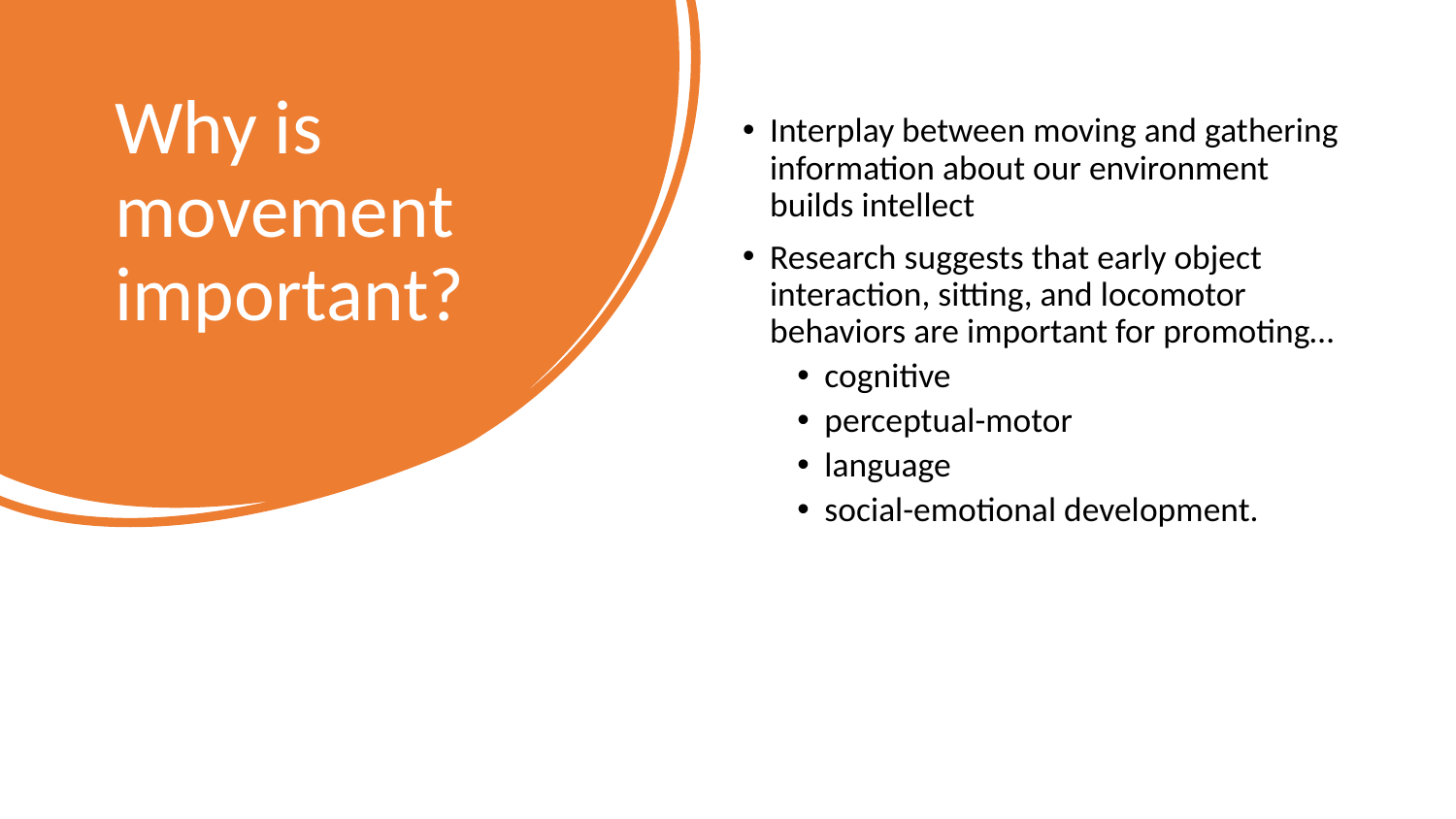

# Why is movement important?
Interplay between moving and gathering information about our environment builds intellect
Research suggests that early object interaction, sitting, and locomotor behaviors are important for promoting…
cognitive
perceptual-motor
language
social-emotional development.